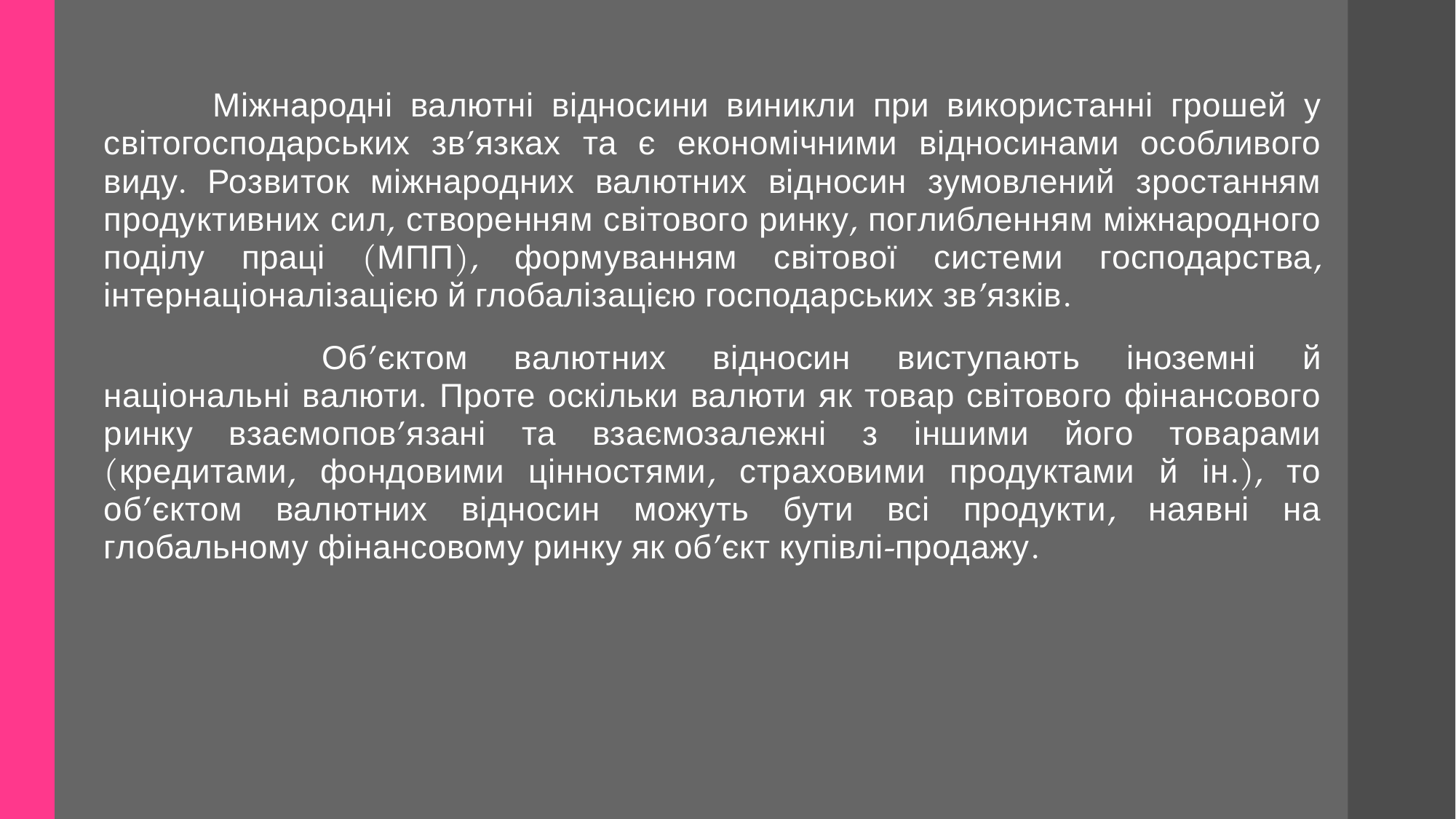

Міжнародні валютні відносини виникли при використанні грошей у світогосподарських зв’язках та є економічними відносинами особливого виду. Розвиток міжнародних валютних відносин зумовлений зростанням продуктивних сил, створенням світового ринку, поглибленням міжнародного поділу праці (МПП), формуванням світової системи господарства, інтернаціоналізацією й глобалізацією господарських зв’язків.
		Об’єктом валютних відносин виступають іноземні й національні валюти. Проте оскільки валюти як товар світового фінансового ринку взаємопов’язані та взаємозалежні з іншими його товарами (кредитами, фондовими цінностями, страховими продуктами й ін.), то об’єктом валютних відносин можуть бути всі продукти, наявні на глобальному фінансовому ринку як об’єкт купівлі-продажу.